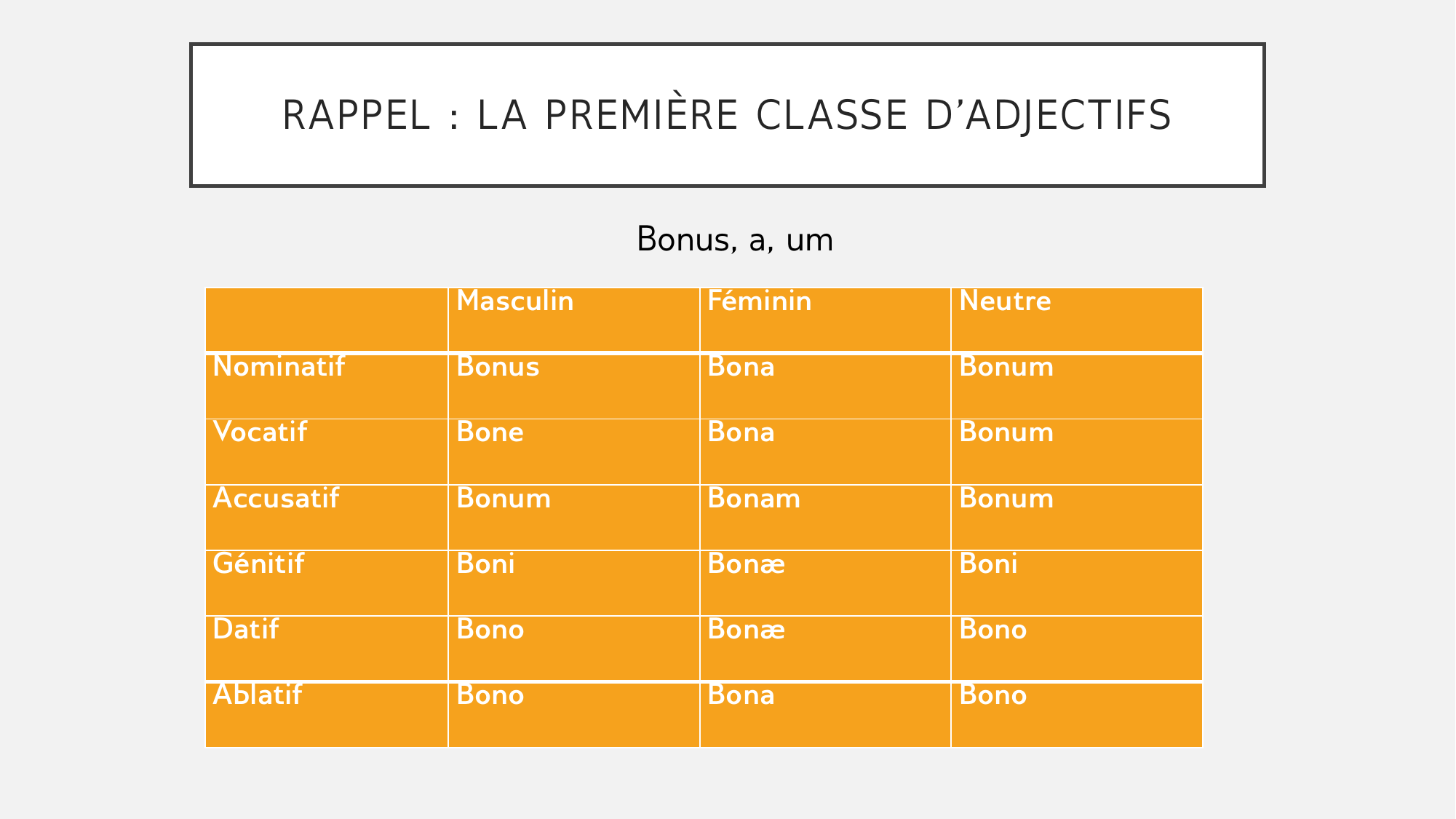

# RAPPEL : La première classe d’adjectifs
Bonus, a, um
|  | Masculin | Féminin | Neutre |
| --- | --- | --- | --- |
| Nominatif | Bonus | Bona | Bonum |
| Vocatif | Bone | Bona | Bonum |
| Accusatif | Bonum | Bonam | Bonum |
| Génitif | Boni | Bonæ | Boni |
| Datif | Bono | Bonæ | Bono |
| Ablatif | Bono | Bona | Bono |